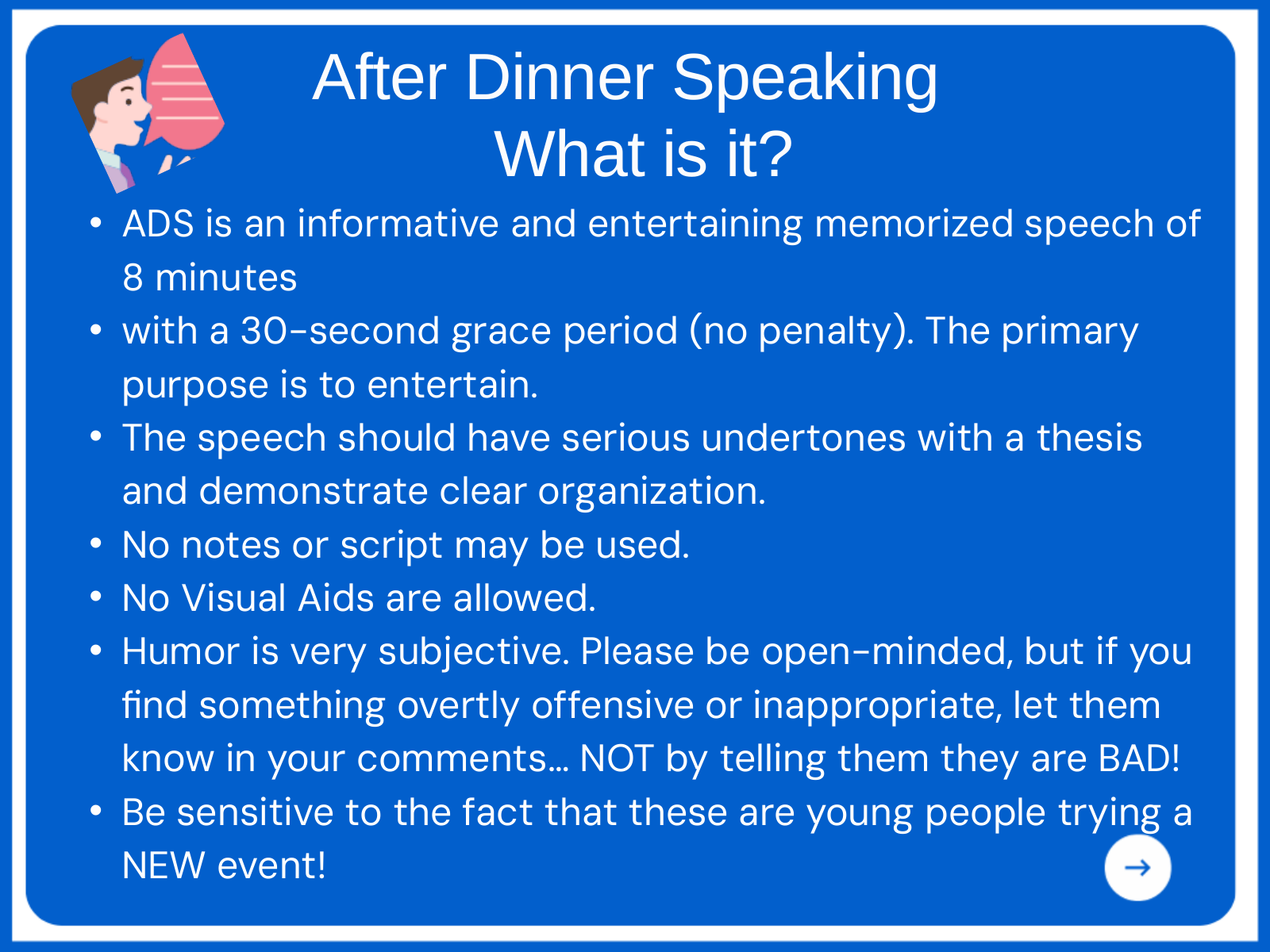

After Dinner Speaking
 What is it?

ADS is an informative and entertaining memorized speech of 8 minutes​
with a 30-second grace period (no penalty). The primary purpose is to entertain.​
The speech should have serious undertones with a thesis and demonstrate clear organization.​
No notes or script may be used.​
No Visual Aids are allowed.​
Humor is very subjective. Please be open-minded, but if you ﬁnd something overtly offensive or inappropriate, let them know in your comments… NOT by telling them they are BAD!​
Be sensitive to the fact that these are young people trying a NEW event!